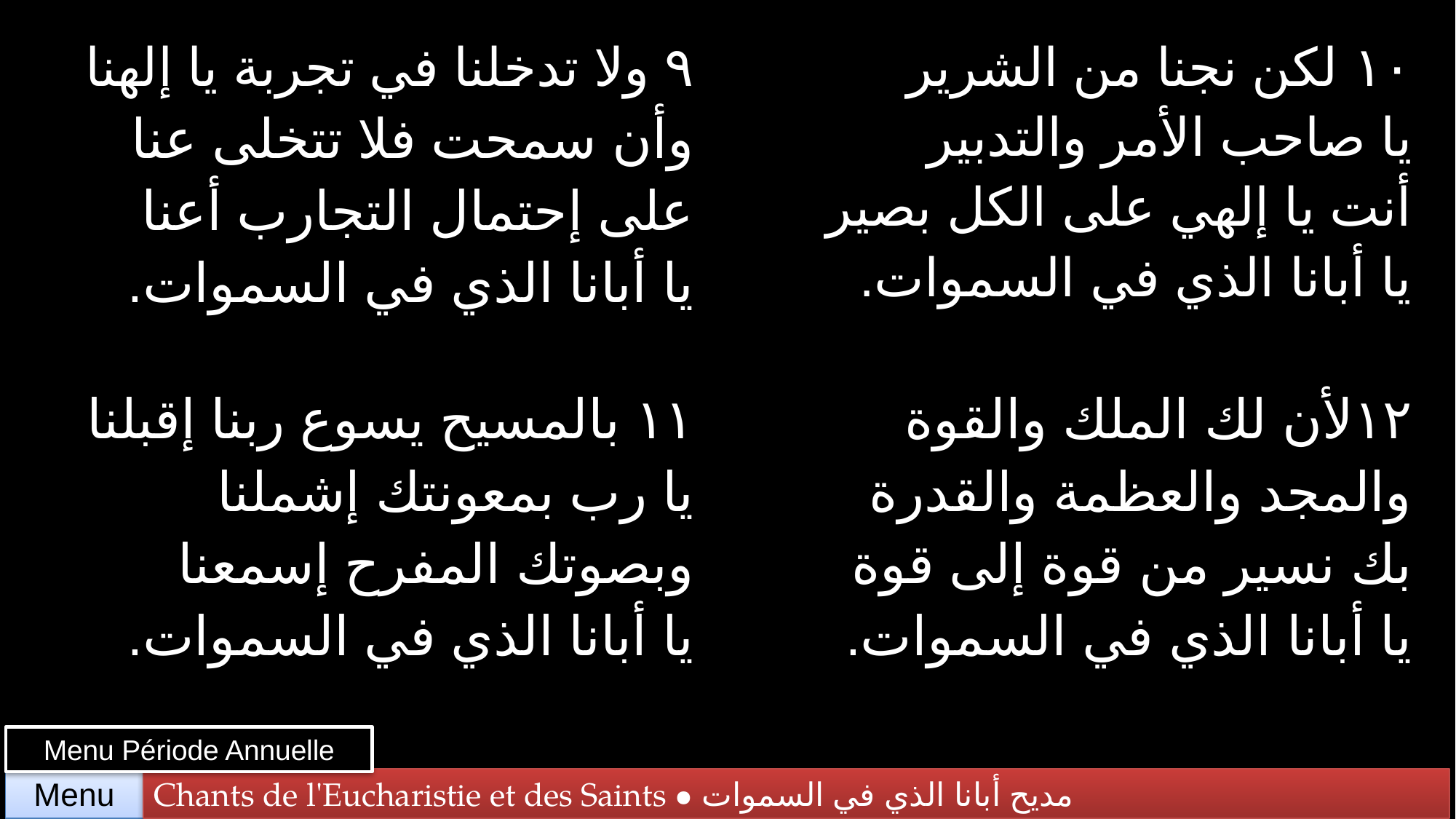

| ٩ ولا تدخلنا في تجربة يا إلهنا وأن سمحت فلا تتخلى عنا على إحتمال التجارب أعنا يا أبانا الذي في السموات. | ١٠ لكن نجنا من الشرير يا صاحب الأمر والتدبير أنت يا إلهي على الكل بصير يا أبانا الذي في السموات. |
| --- | --- |
| ١١ بالمسيح يسوع ربنا إقبلنا يا رب بمعونتك إشملنا وبصوتك المفرح إسمعنا يا أبانا الذي في السموات. | ١٢لأن لك الملك والقوة والمجد والعظمة والقدرة بك نسير من قوة إلى قوة يا أبانا الذي في السموات. |

Menu Période Annuelle
Chants de l'Eucharistie et des Saints • مديح أبانا الذي في السموات
Menu